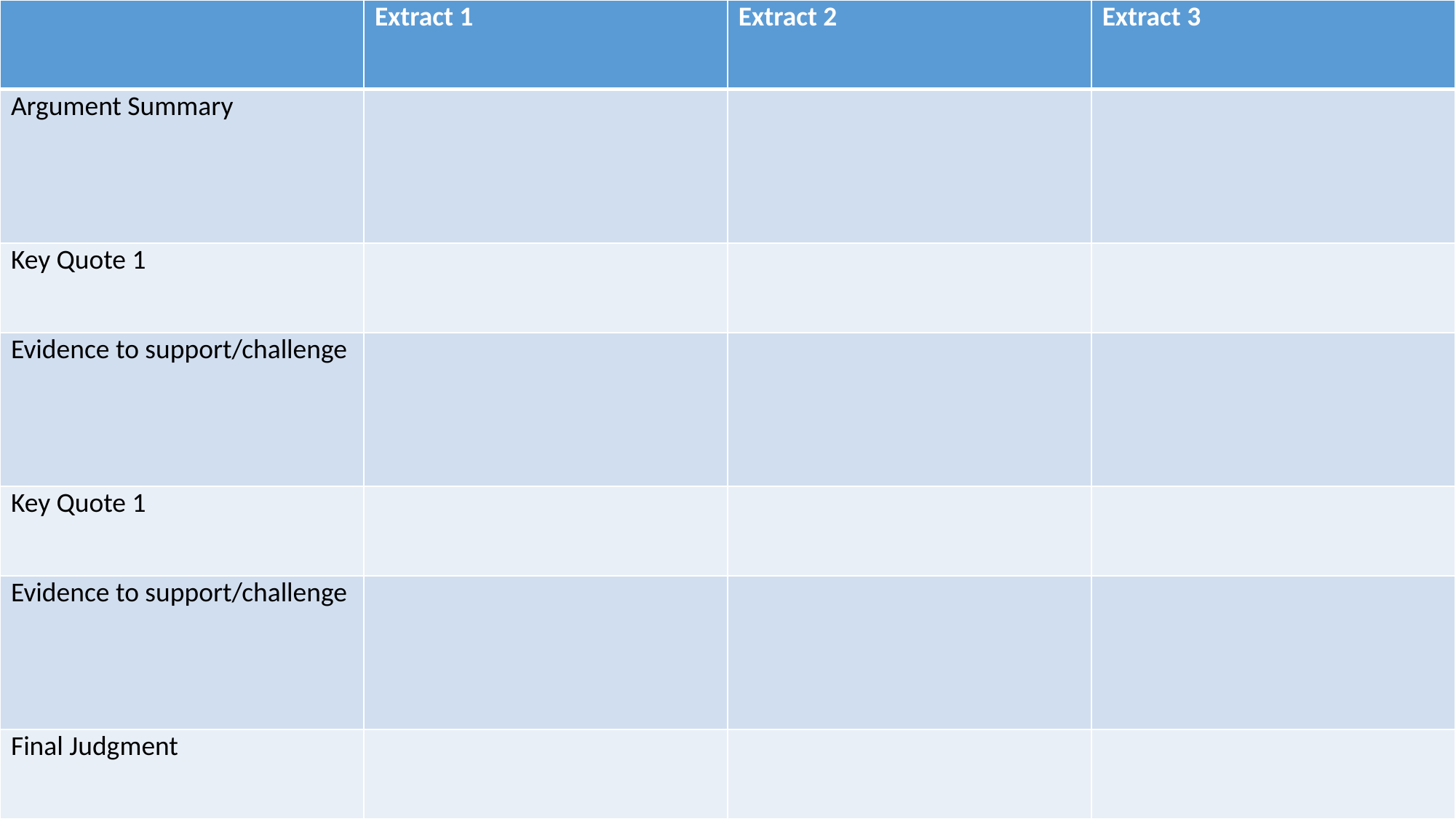

|  | Extract 1 | Extract 2 | Extract 3 |
| --- | --- | --- | --- |
| Argument Summary |  |  |  |
| Key Quote 1 |  |  |  |
| Evidence to support/challenge |  |  |  |
| Key Quote 1 |  |  |  |
| Evidence to support/challenge |  |  |  |
| Final Judgment |  |  |  |